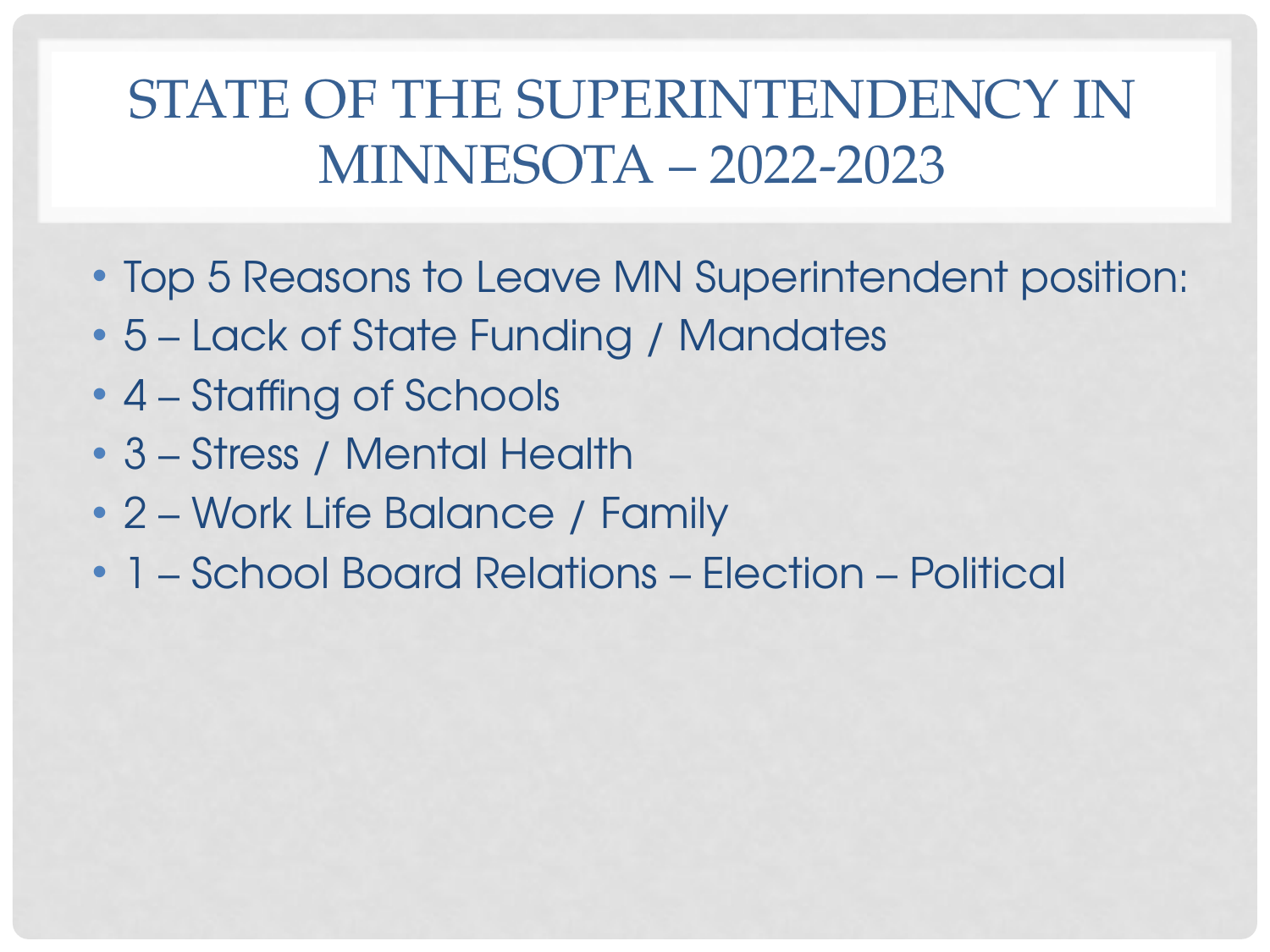

# State of the Superintendency in Minnesota – 2022-2023
Top 5 Reasons to Leave MN Superintendent position:
5 – Lack of State Funding / Mandates
4 – Staffing of Schools
3 – Stress / Mental Health
2 – Work Life Balance / Family
1 – School Board Relations – Election – Political